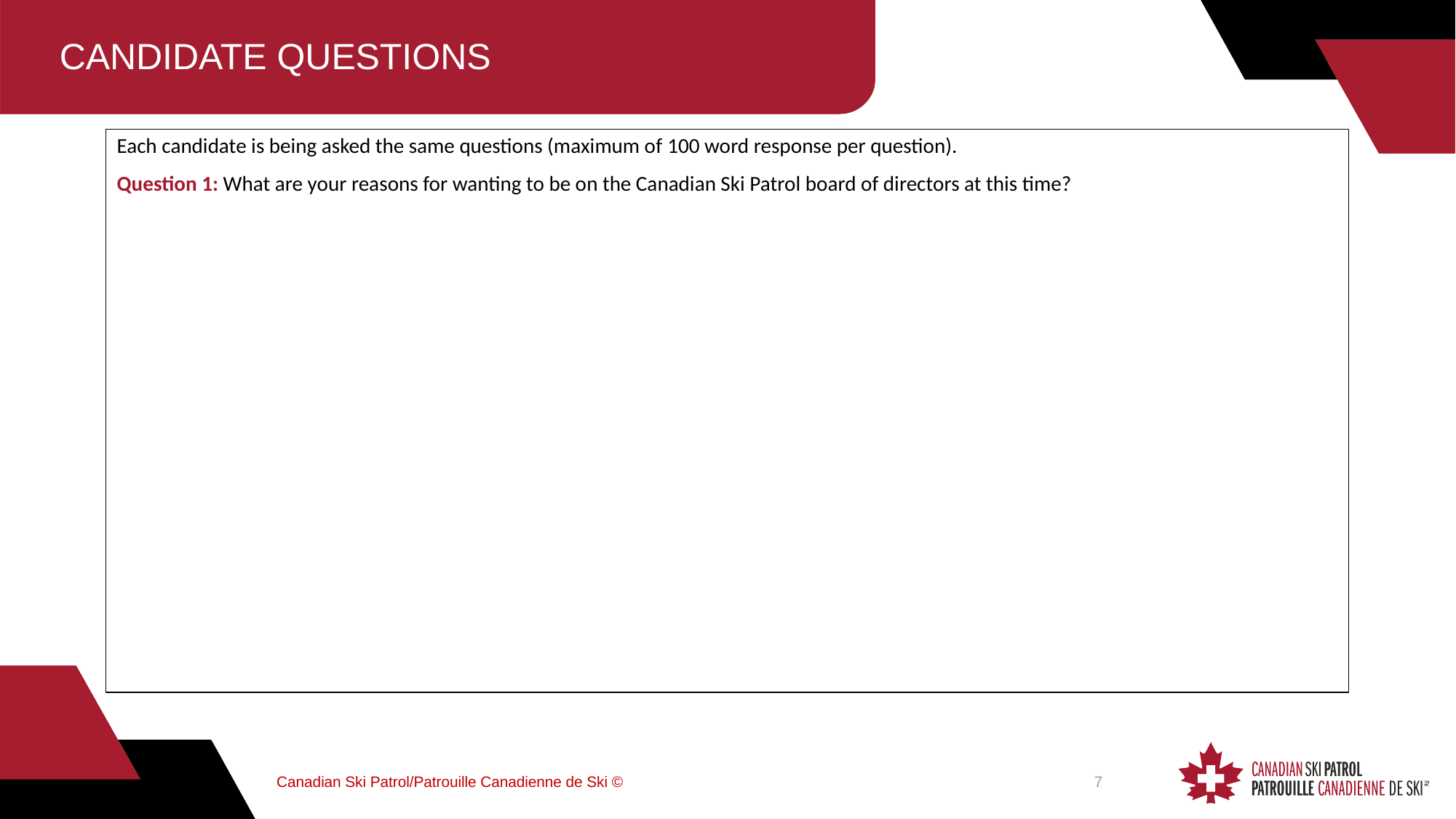

# CANDIDATE QUESTIONS
Each candidate is being asked the same questions (maximum of 100 word response per question).
Question 1: What are your reasons for wanting to be on the Canadian Ski Patrol board of directors at this time?

Canadian Ski Patrol/Patrouille Canadienne de Ski ©
7